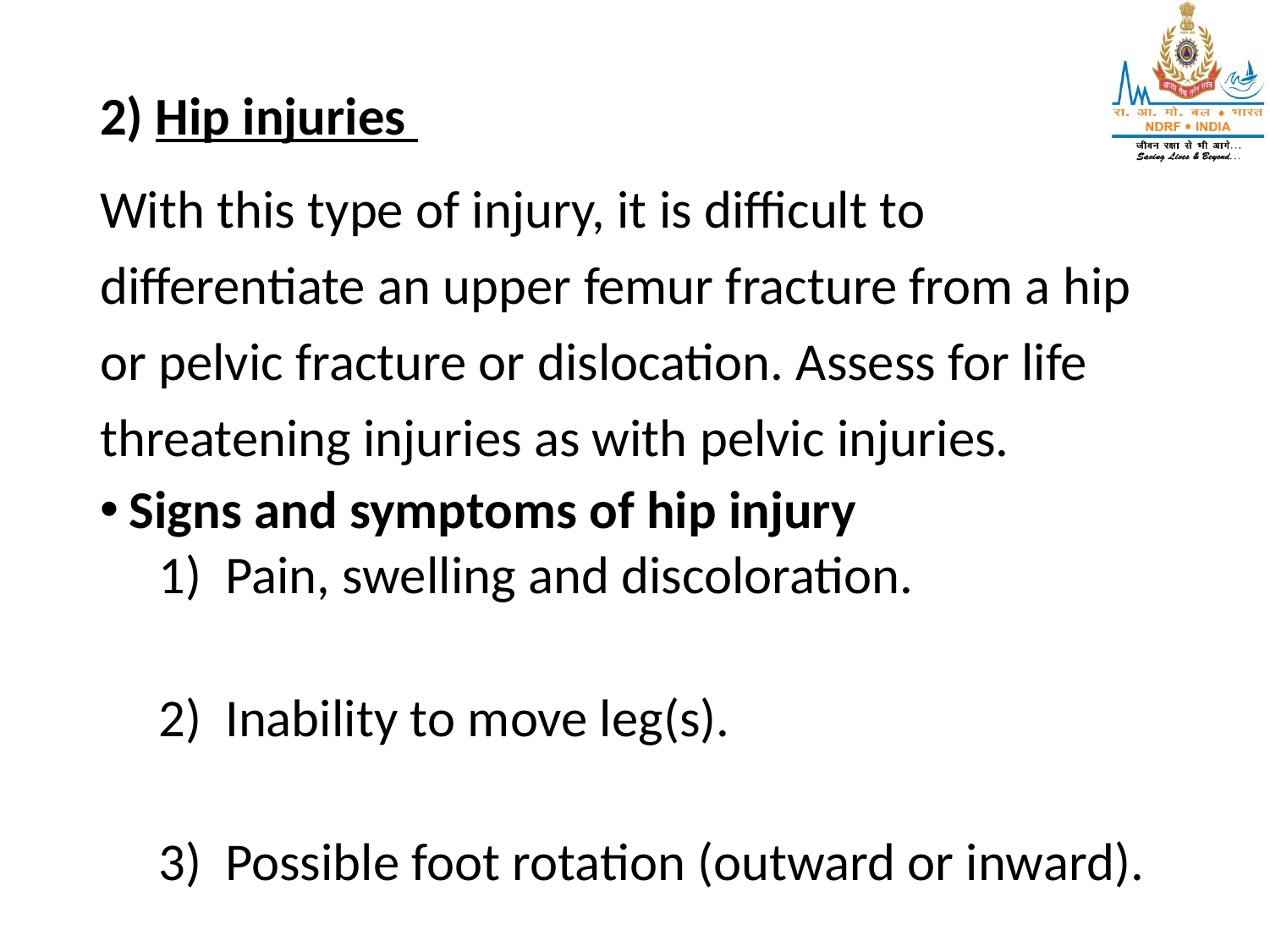

2) Hip injuries
With this type of injury, it is difficult to differentiate an upper femur fracture from a hip or pelvic fracture or dislocation. Assess for life threatening injuries as with pelvic injuries.
Signs and symptoms of hip injury
Pain, swelling and discoloration.

Inability to move leg(s).

Possible foot rotation (outward or inward).